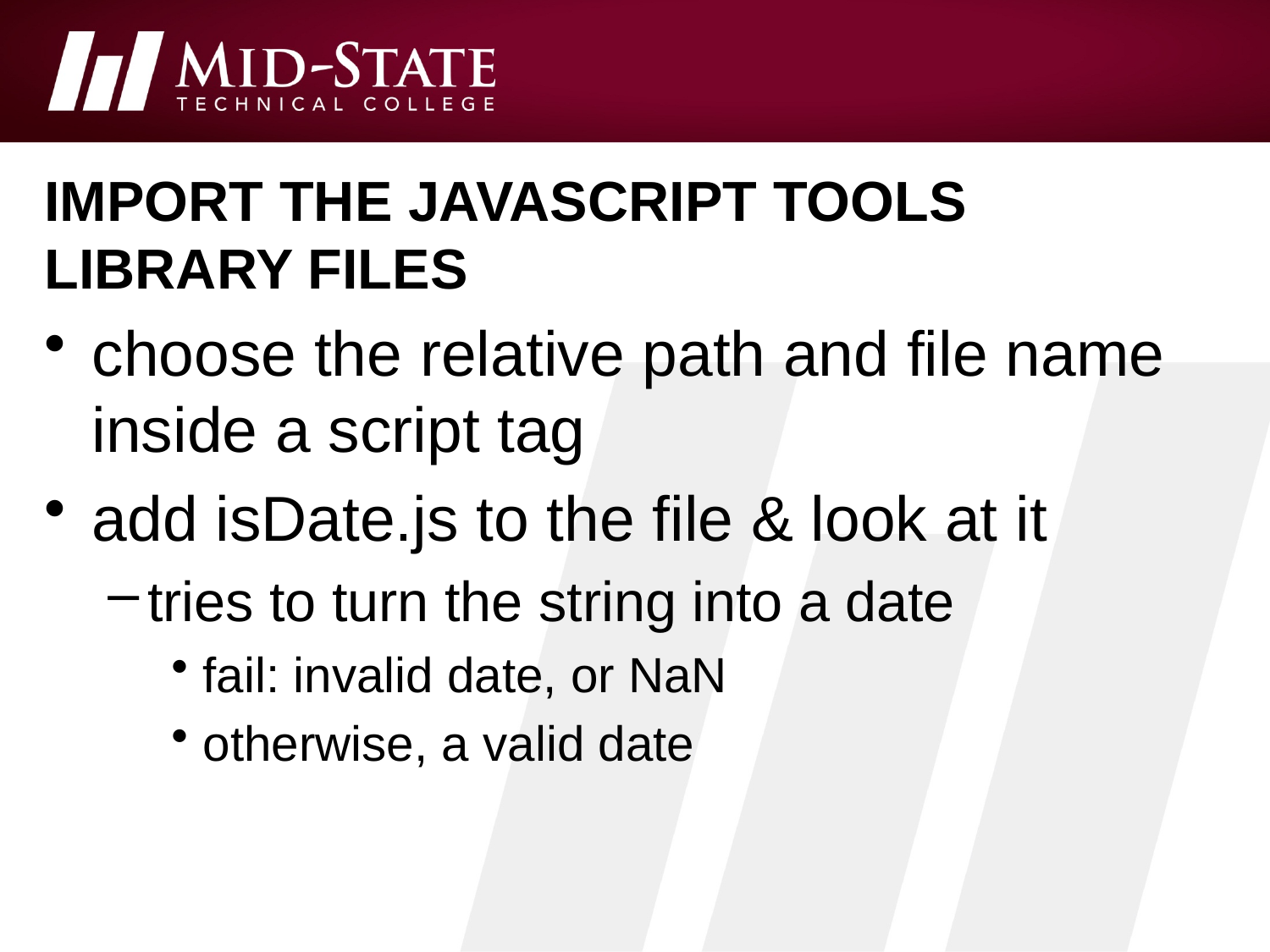

# import the javascript tools library files
choose the relative path and file name inside a script tag
add isDate.js to the file & look at it
tries to turn the string into a date
fail: invalid date, or NaN
otherwise, a valid date